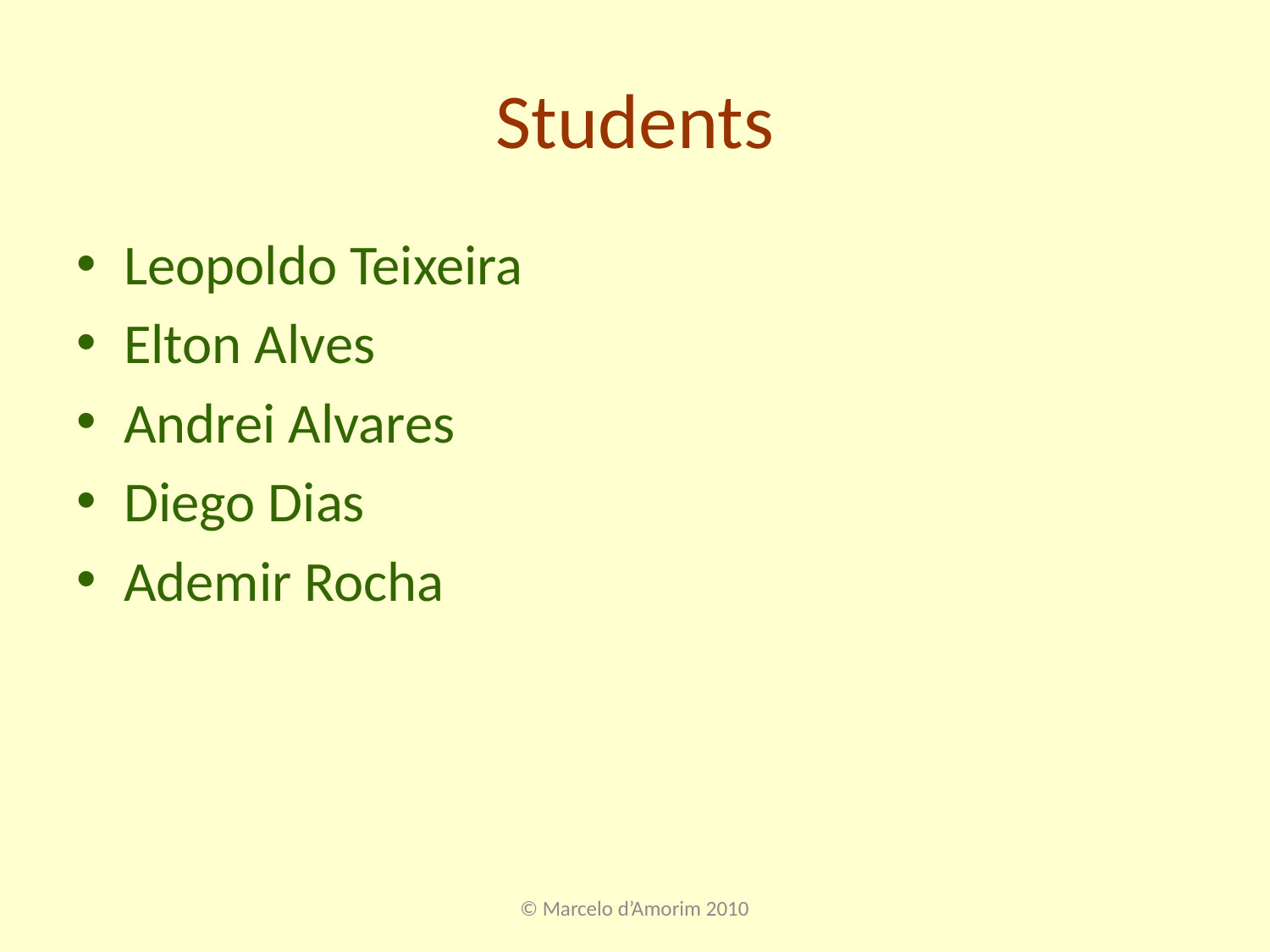

# Students
Leopoldo Teixeira
Elton Alves
Andrei Alvares
Diego Dias
Ademir Rocha
© Marcelo d’Amorim 2010